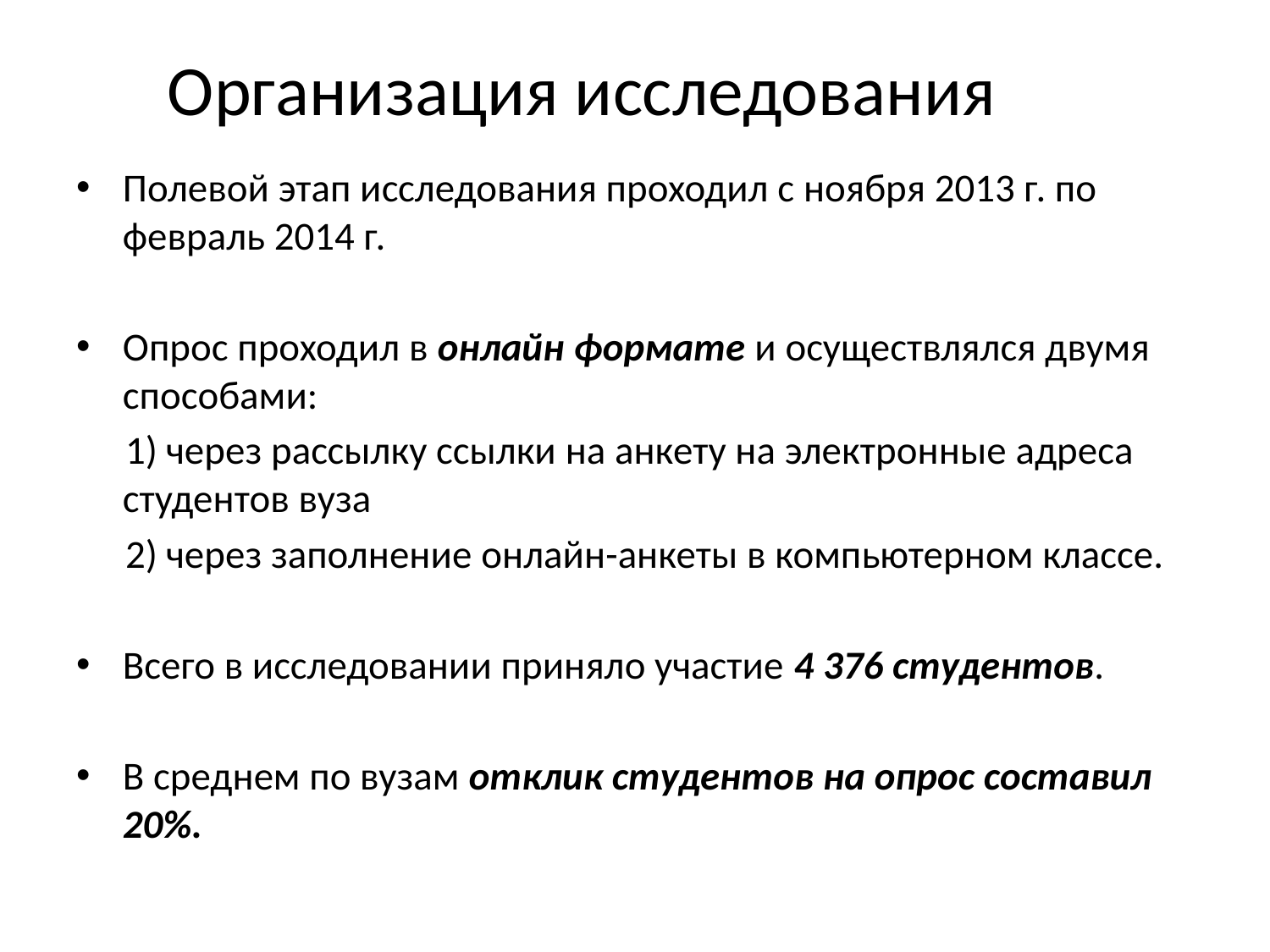

# Организация исследования
Полевой этап исследования проходил с ноября 2013 г. по февраль 2014 г.

Опрос проходил в онлайн формате и осуществлялся двумя способами:
 через рассылку ссылки на анкету на электронные адреса студентов вуза
 через заполнение онлайн-анкеты в компьютерном классе.

Всего в исследовании приняло участие 4 376 студентов.

В среднем по вузам отклик студентов на опрос составил 20%.